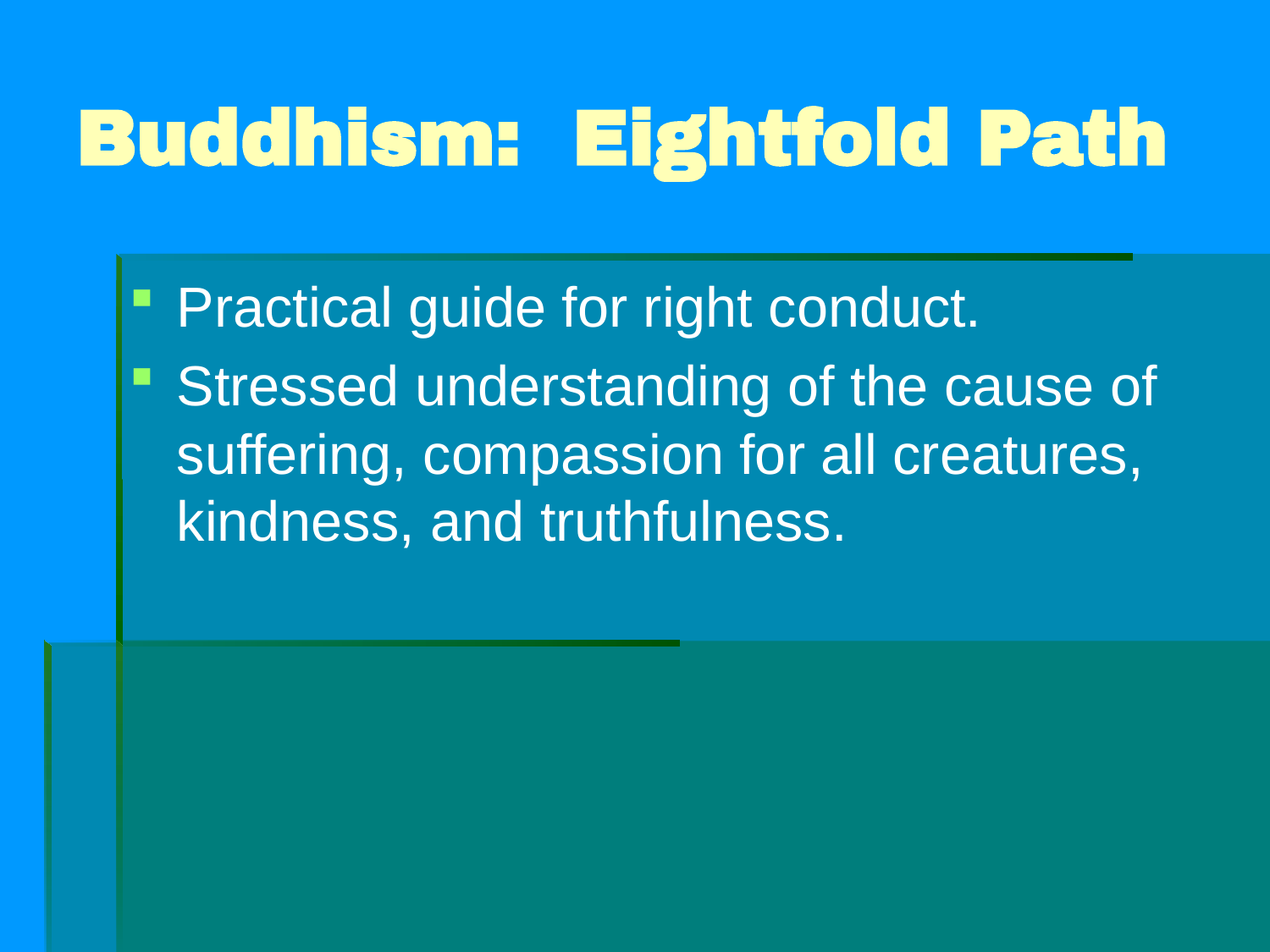

# Buddhism:  Eightfold Path
Practical guide for right conduct.
Stressed understanding of the cause of suffering, compassion for all creatures, kindness, and truthfulness.